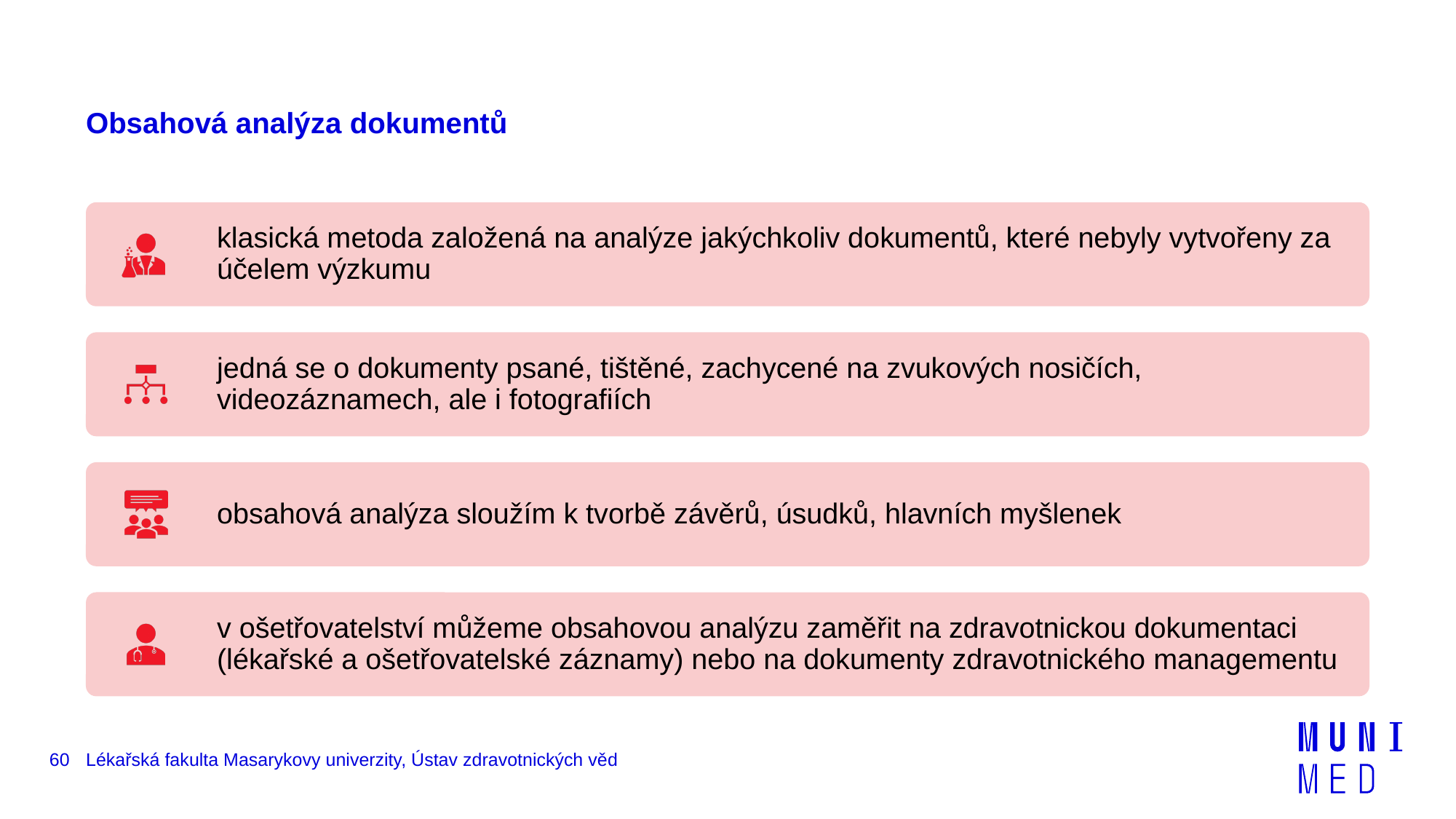

# Obsahová analýza dokumentů
klasická metoda založená na analýze jakýchkoliv dokumentů, které nebyly vytvořeny za účelem výzkumu
jedná se o dokumenty psané, tištěné, zachycené na zvukových nosičích, videozáznamech, ale i fotografiích
obsahová analýza sloužím k tvorbě závěrů, úsudků, hlavních myšlenek
v ošetřovatelství můžeme obsahovou analýzu zaměřit na zdravotnickou dokumentaci (lékařské a ošetřovatelské záznamy) nebo na dokumenty zdravotnického managementu
60
Lékařská fakulta Masarykovy univerzity, Ústav zdravotnických věd